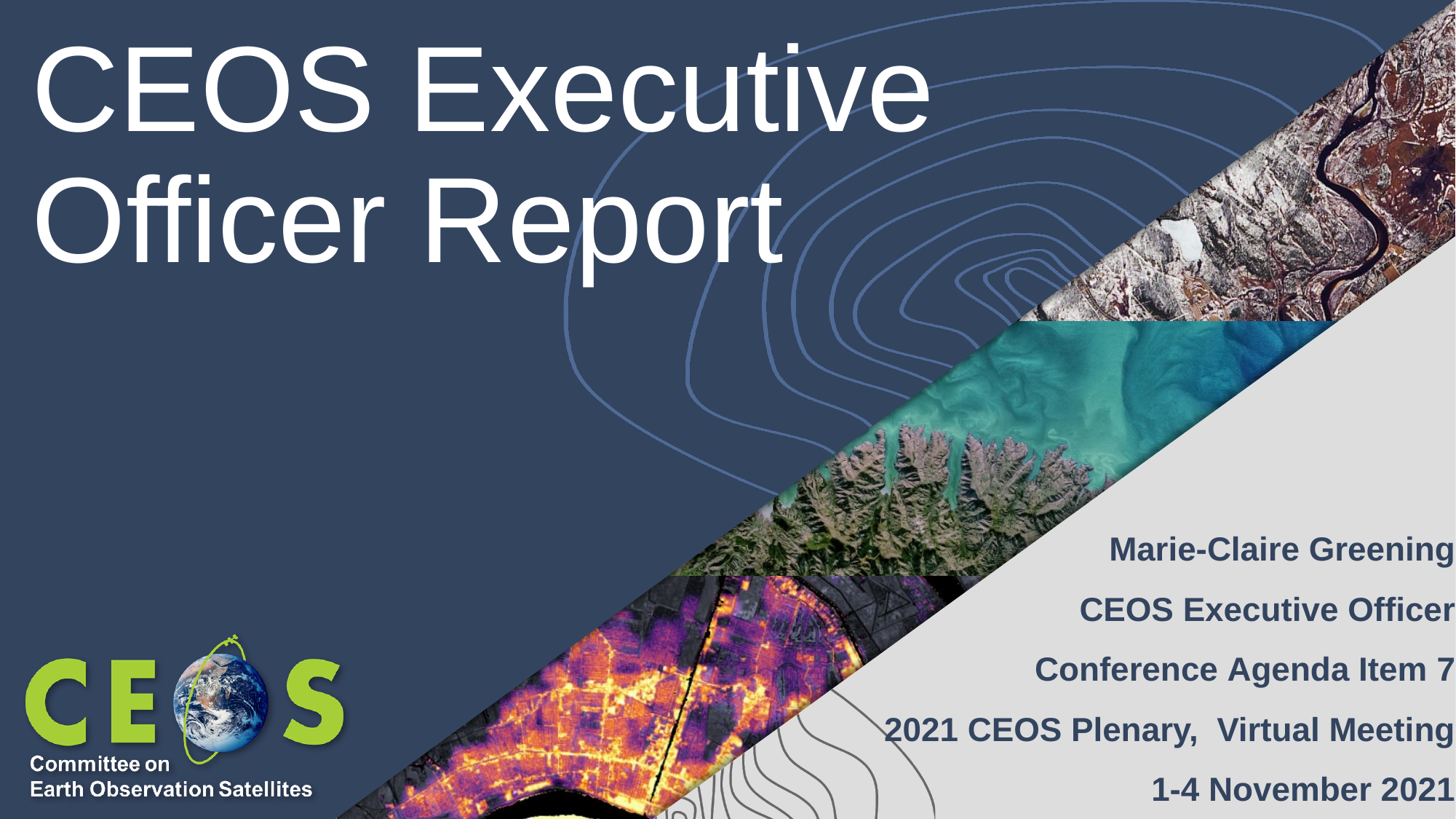

# CEOS Executive Officer Report
Marie-Claire Greening
CEOS Executive Officer
Conference Agenda Item 7
2021 CEOS Plenary,  Virtual Meeting
1-4 November 2021